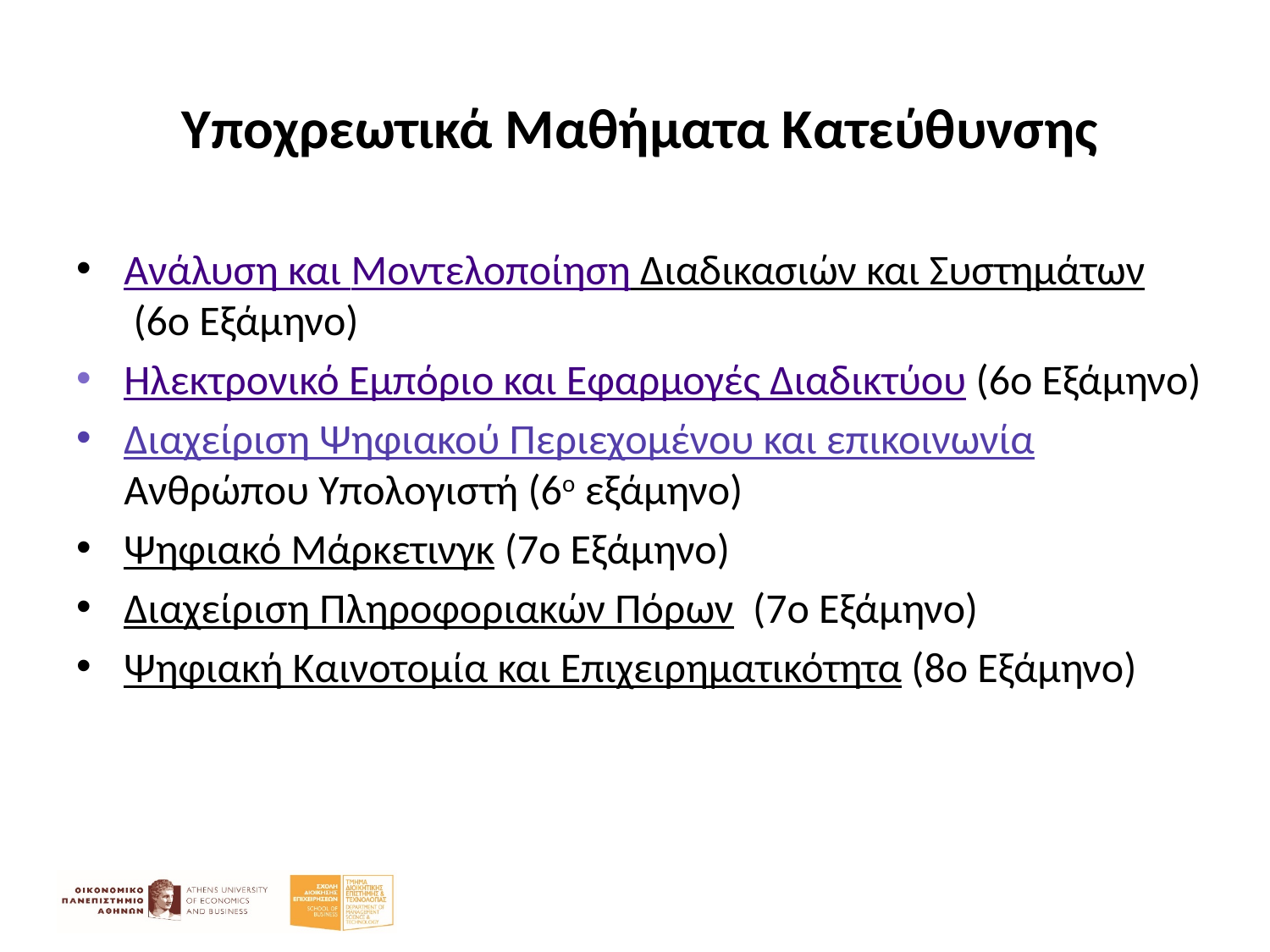

# Υποχρεωτικά Μαθήματα Κατεύθυνσης
Ανάλυση και Μοντελοποίηση Διαδικασιών και Συστημάτων (6ο Εξάμηνο)
Ηλεκτρονικό Εμπόριο και Εφαρμογές Διαδικτύου (6ο Εξάμηνο)
Διαχείριση Ψηφιακού Περιεχομένου και επικοινωνία Ανθρώπου Υπολογιστή (6ο εξάμηνο)
Ψηφιακό Μάρκετινγκ (7ο Εξάμηνο)
Διαχείριση Πληροφοριακών Πόρων  (7ο Εξάμηνο)
Ψηφιακή Καινοτομία και Επιχειρηματικότητα (8ο Εξάμηνο)